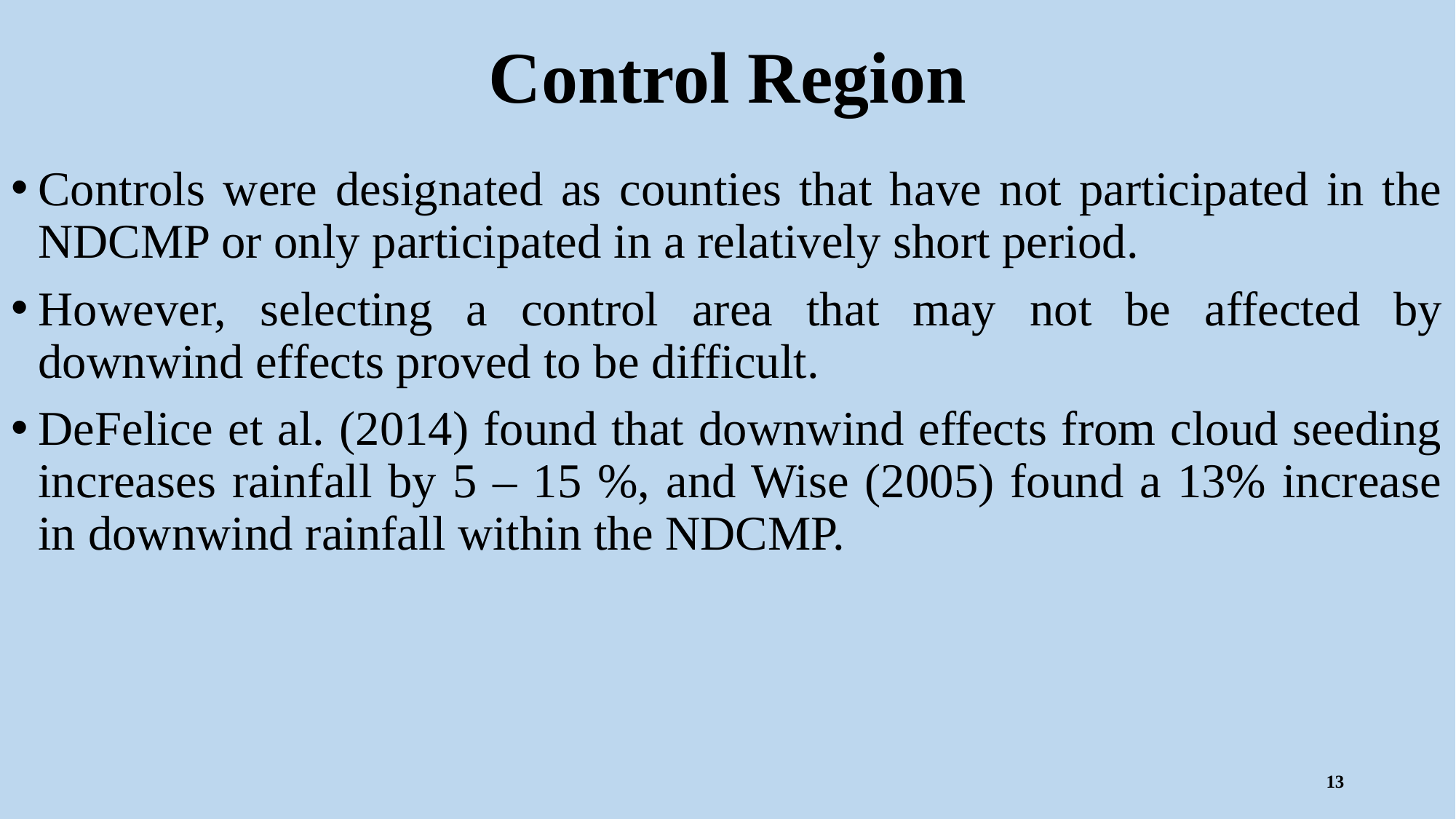

# Control Region
Controls were designated as counties that have not participated in the NDCMP or only participated in a relatively short period.
However, selecting a control area that may not be affected by downwind effects proved to be difficult.
DeFelice et al. (2014) found that downwind effects from cloud seeding increases rainfall by 5 – 15 %, and Wise (2005) found a 13% increase in downwind rainfall within the NDCMP.

13